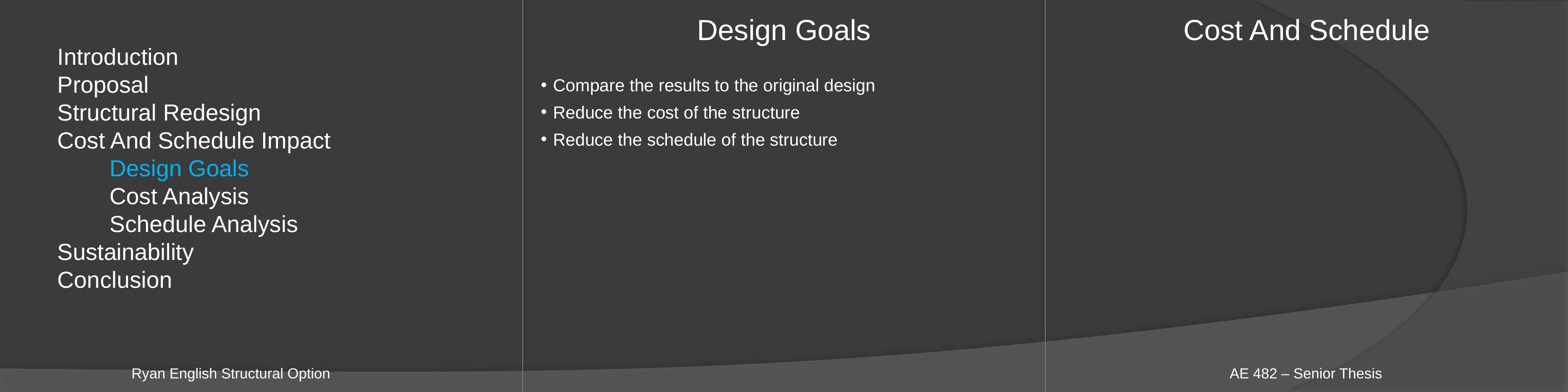

Design Goals
Cost And Schedule
Introduction
Proposal
Structural Redesign
Cost And Schedule Impact
	Design Goals
	Cost Analysis
	Schedule Analysis
Sustainability
Conclusion
Compare the results to the original design
Reduce the cost of the structure
Reduce the schedule of the structure
Ryan English Structural Option
AE 482 – Senior Thesis